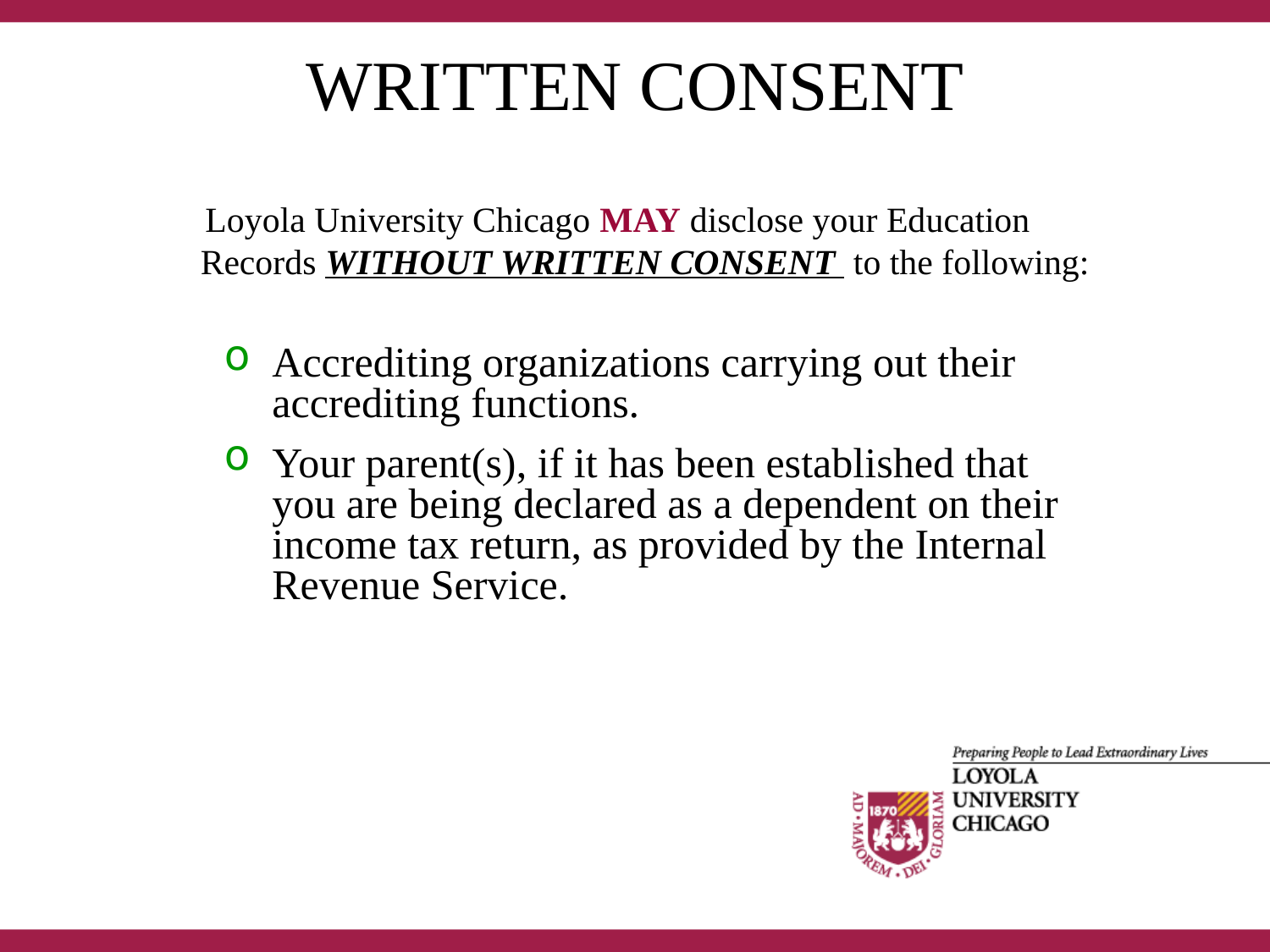

# WRITTEN CONSENT
     Loyola University Chicago MAY disclose your Education Records WITHOUT WRITTEN CONSENT  to the following:
Accrediting organizations carrying out their accrediting functions.
Your parent(s), if it has been established that you are being declared as a dependent on their income tax return, as provided by the Internal Revenue Service.